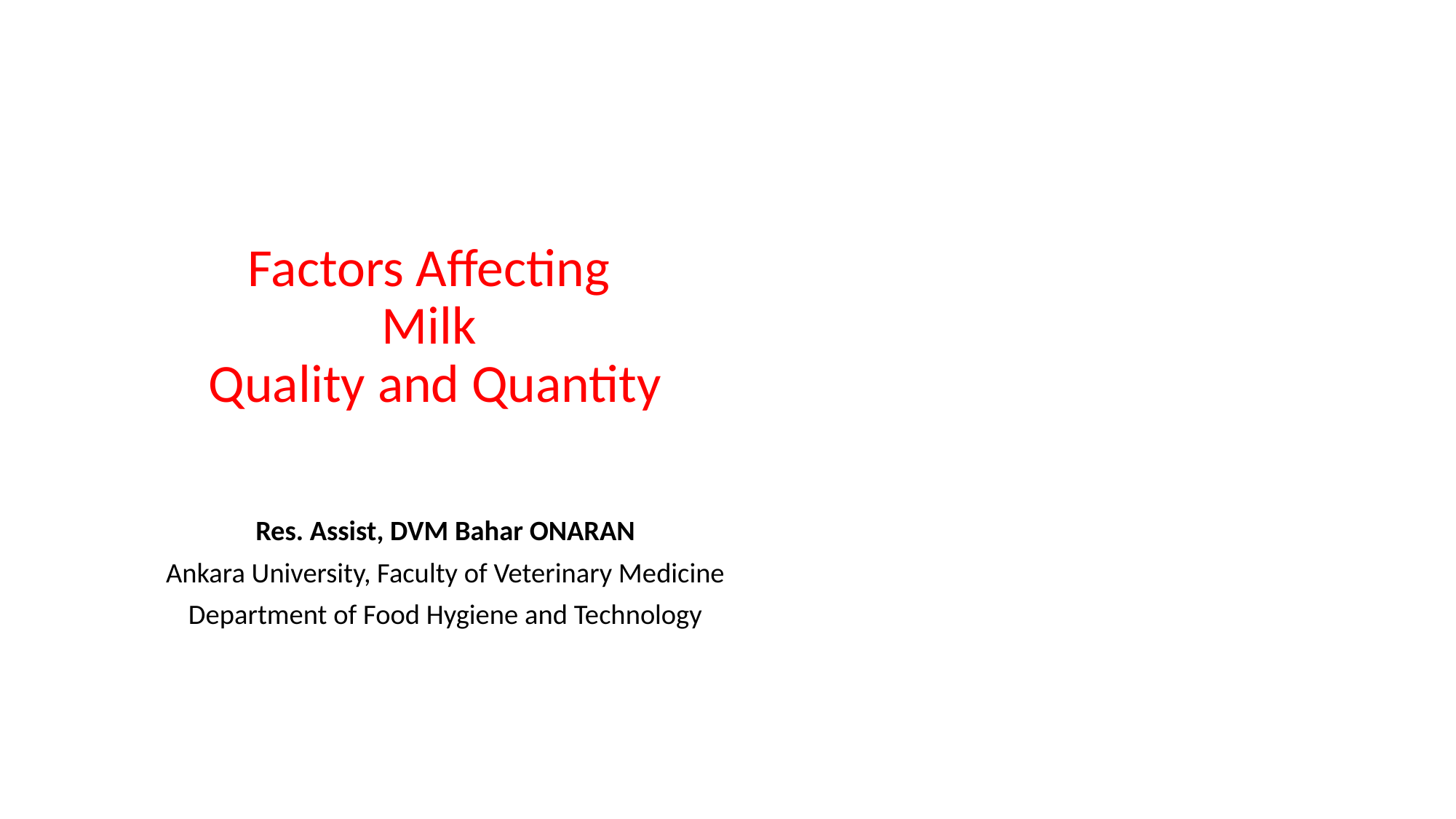

# Factors Affecting Milk Quality and Quantity
Res. Assist, DVM Bahar ONARAN
Ankara University, Faculty of Veterinary Medicine
Department of Food Hygiene and Technology